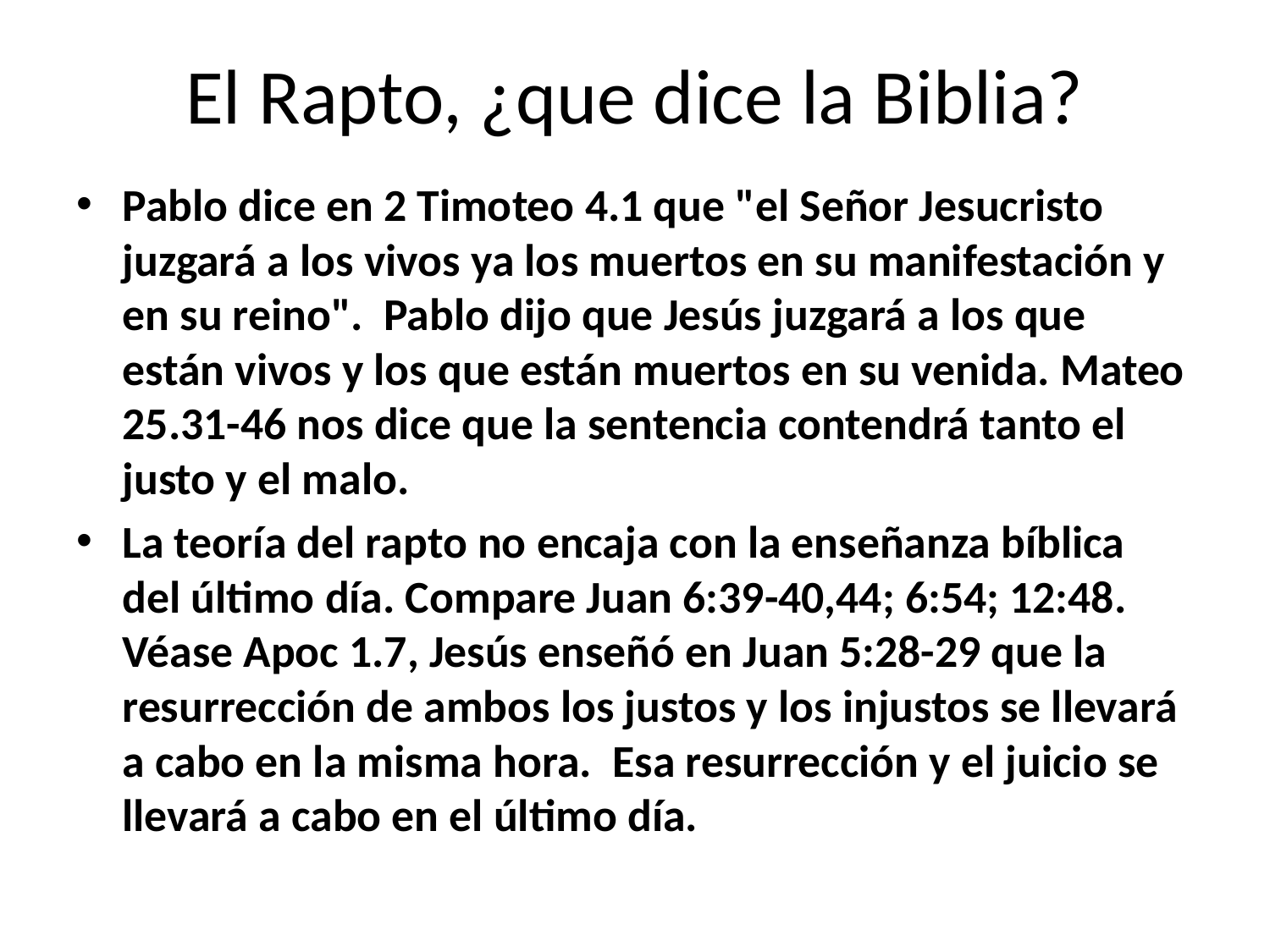

# El Rapto, ¿que dice la Biblia?
Pablo dice en 2 Timoteo 4.1 que "el Señor Jesucristo juzgará a los vivos ya los muertos en su manifestación y en su reino".  Pablo dijo que Jesús juzgará a los que están vivos y los que están muertos en su venida. Mateo 25.31-46 nos dice que la sentencia contendrá tanto el justo y el malo.
La teoría del rapto no encaja con la enseñanza bíblica del último día. Compare Juan 6:39-40,44; 6:54; 12:48.  Véase Apoc 1.7, Jesús enseñó en Juan 5:28-29 que la resurrección de ambos los justos y los injustos se llevará a cabo en la misma hora.  Esa resurrección y el juicio se llevará a cabo en el último día.